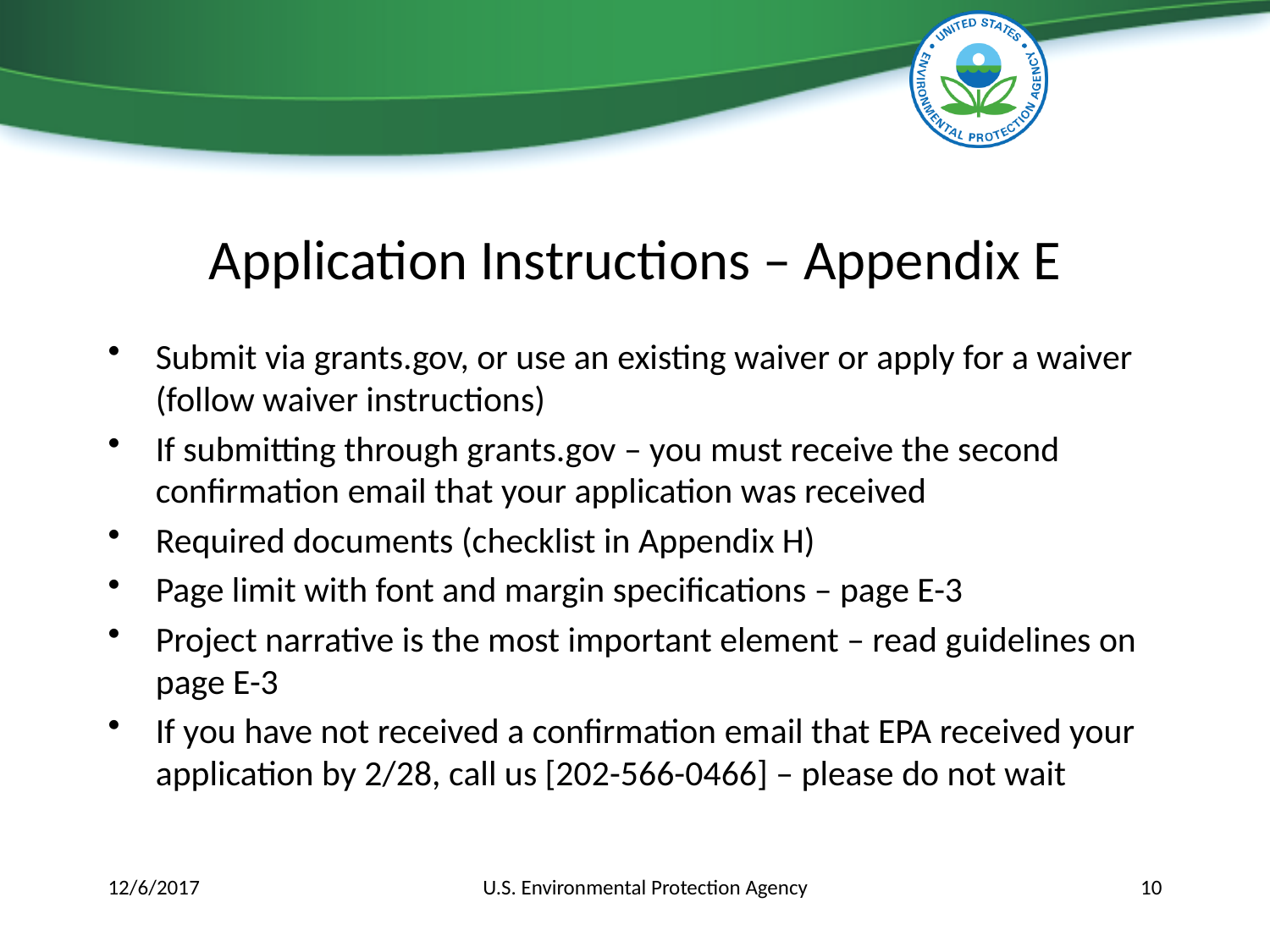

# Application Instructions – Appendix E
Submit via grants.gov, or use an existing waiver or apply for a waiver (follow waiver instructions)
If submitting through grants.gov – you must receive the second confirmation email that your application was received
Required documents (checklist in Appendix H)
Page limit with font and margin specifications – page E-3
Project narrative is the most important element – read guidelines on page E-3
If you have not received a confirmation email that EPA received your application by 2/28, call us [202-566-0466] – please do not wait
12/6/2017
U.S. Environmental Protection Agency
10